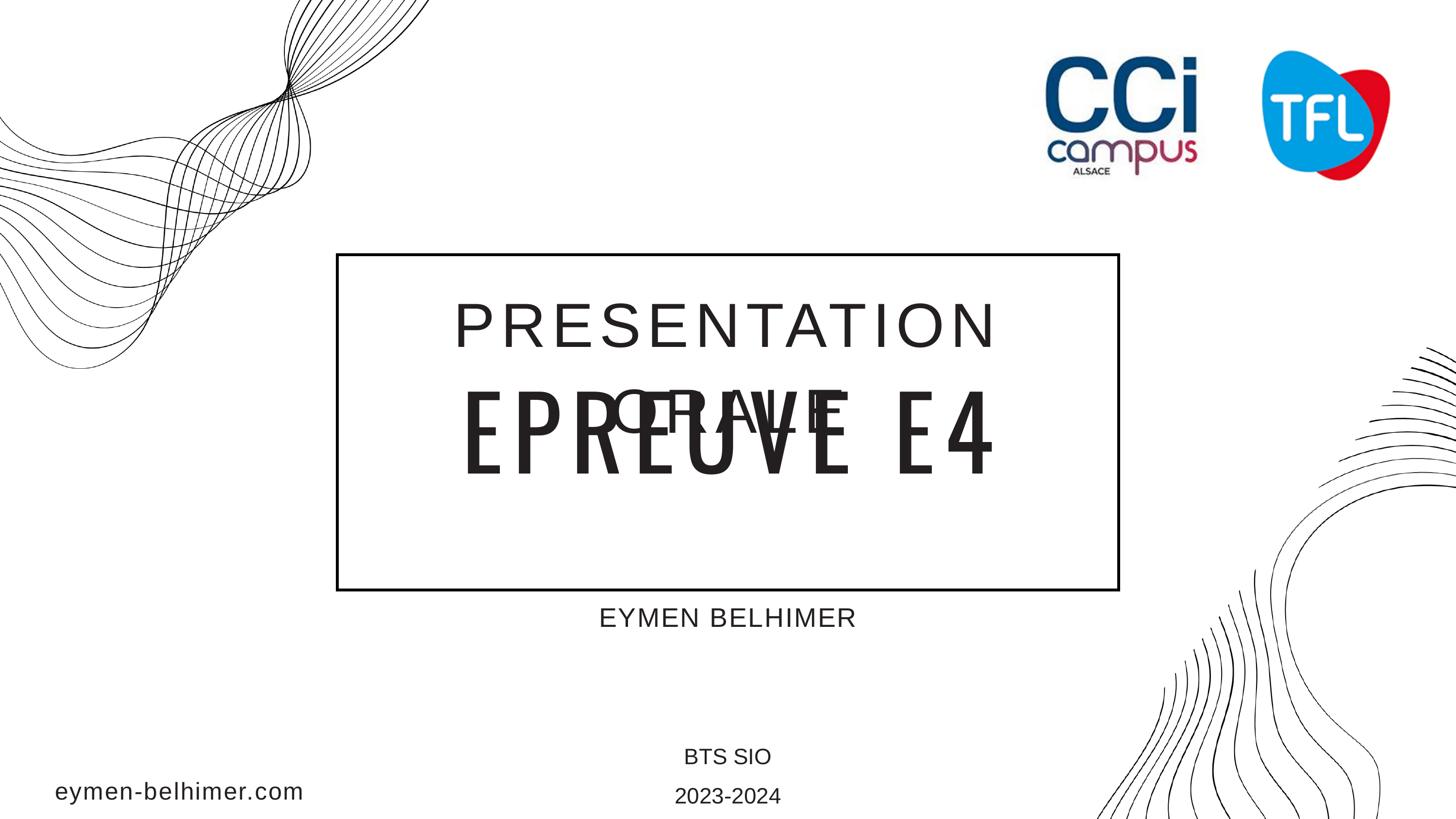

PRESENTATION ORALE
EPREUVE E4

EYMEN BELHIMER
BTS SIO
eymen-belhimer.com
2023-2024